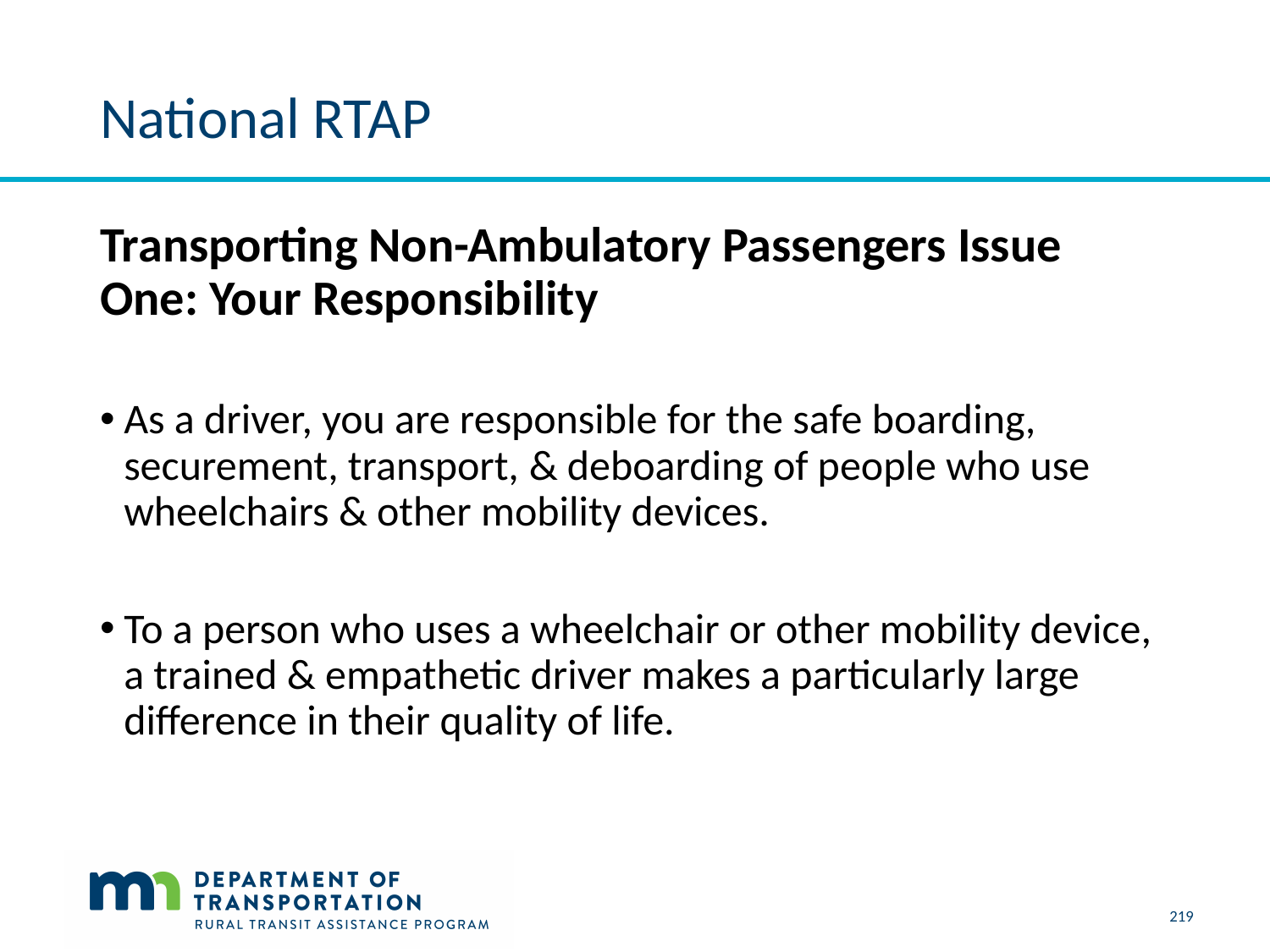

# National RTAP
Transporting Non-Ambulatory Passengers Issue One: Your Responsibility

As a driver, you are responsible for the safe boarding, securement, transport, & deboarding of people who use wheelchairs & other mobility devices.

To a person who uses a wheelchair or other mobility device, a trained & empathetic driver makes a particularly large difference in their quality of life.
219